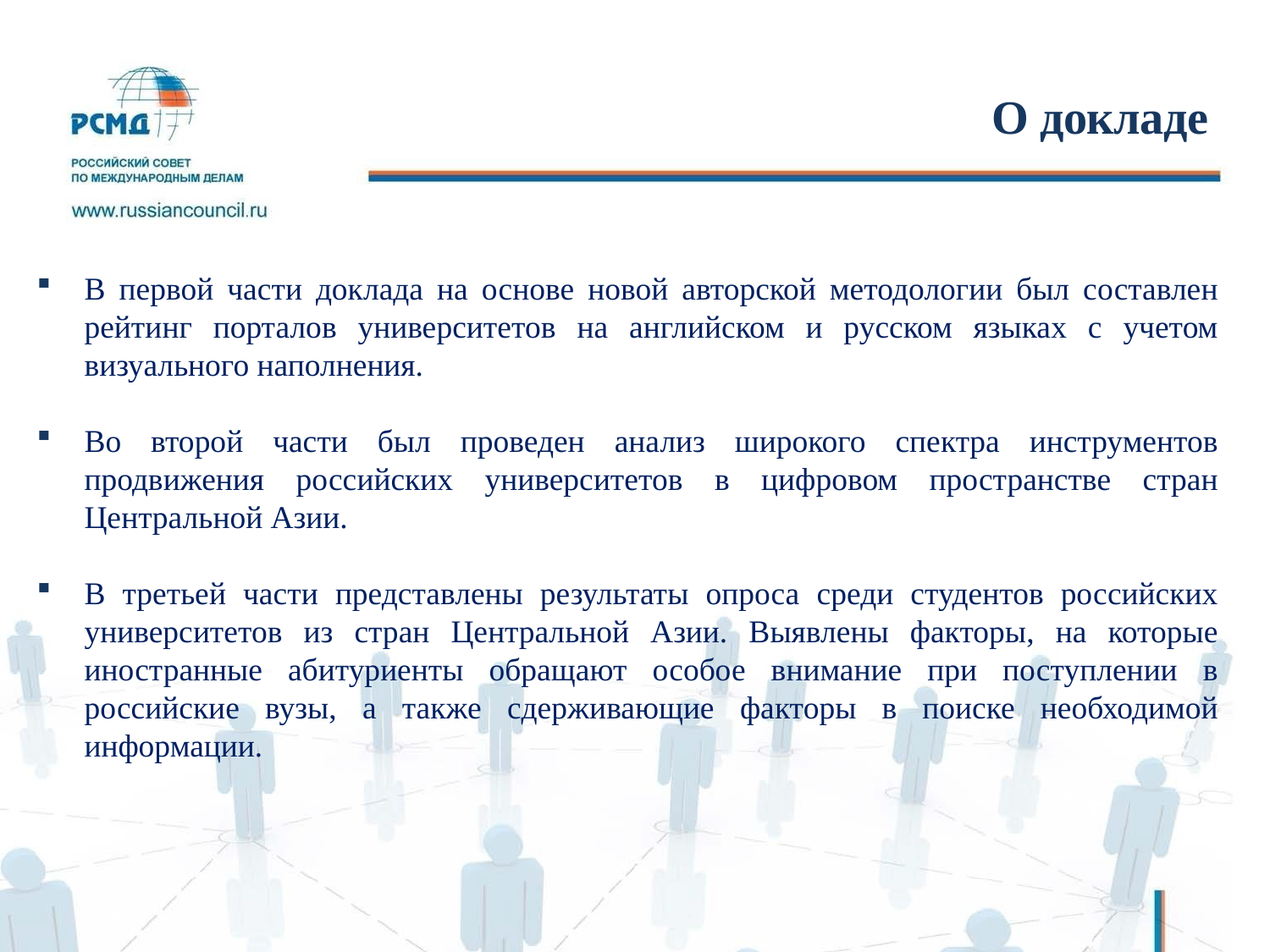

О докладе
В первой части доклада на основе новой авторской методологии был составлен рейтинг порталов университетов на английском и русском языках с учетом визуального наполнения.

Во второй части был проведен анализ широкого спектра инструментов продвижения российских университетов в цифровом пространстве стран Центральной Азии.

В третьей части представлены результаты опроса среди студентов российских университетов из стран Центральной Азии. Выявлены факторы, на которые иностранные абитуриенты обращают особое внимание при поступлении в российские вузы, а также сдерживающие факторы в поиске необходимой информации.